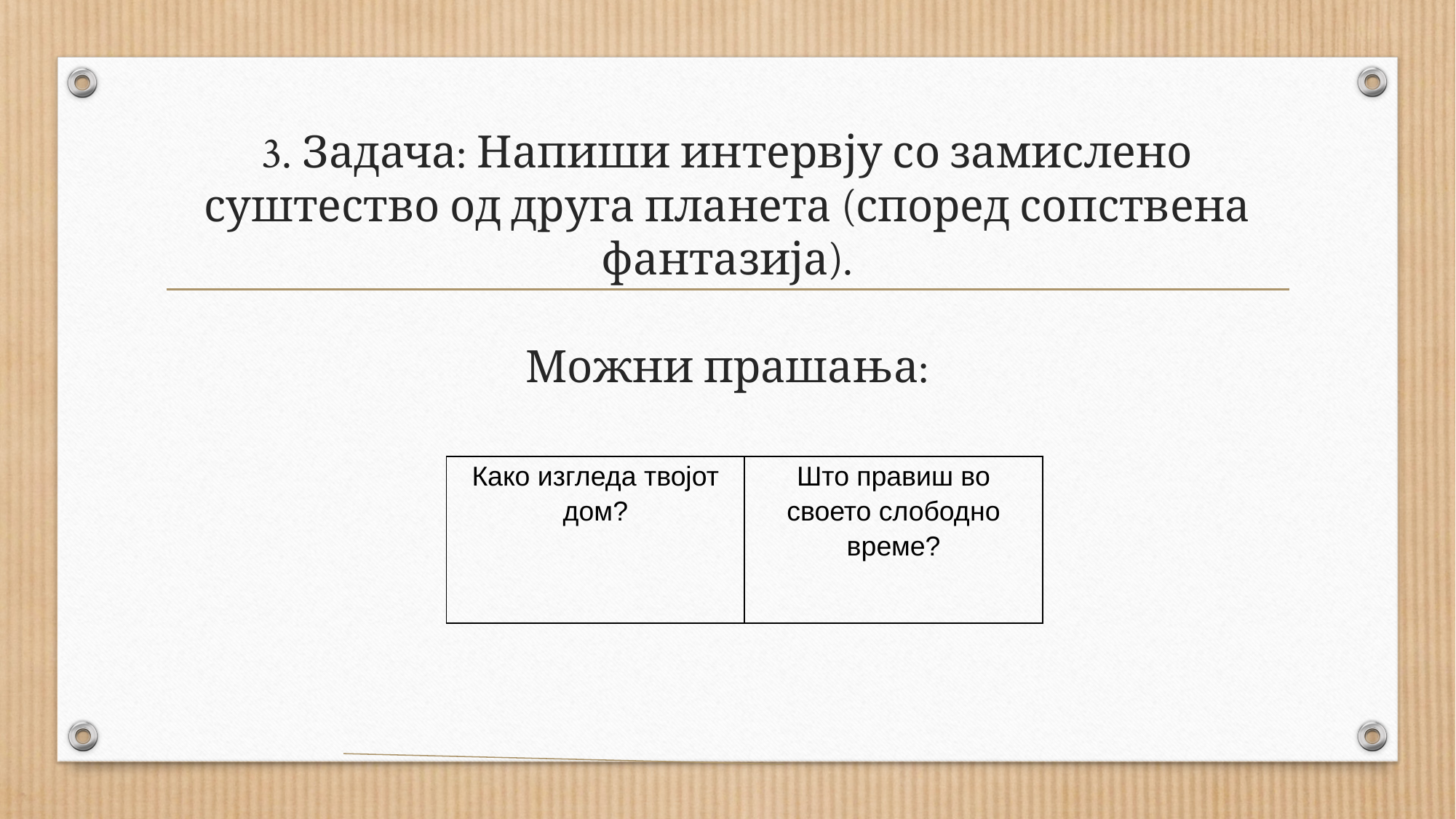

# 3. Задача: Напиши интервју со замислено суштество од друга планета (според сопствена фантазија). Можни прашања:

| Како изгледа твојот дом? | Што правиш во своето слободно време? |
| --- | --- |